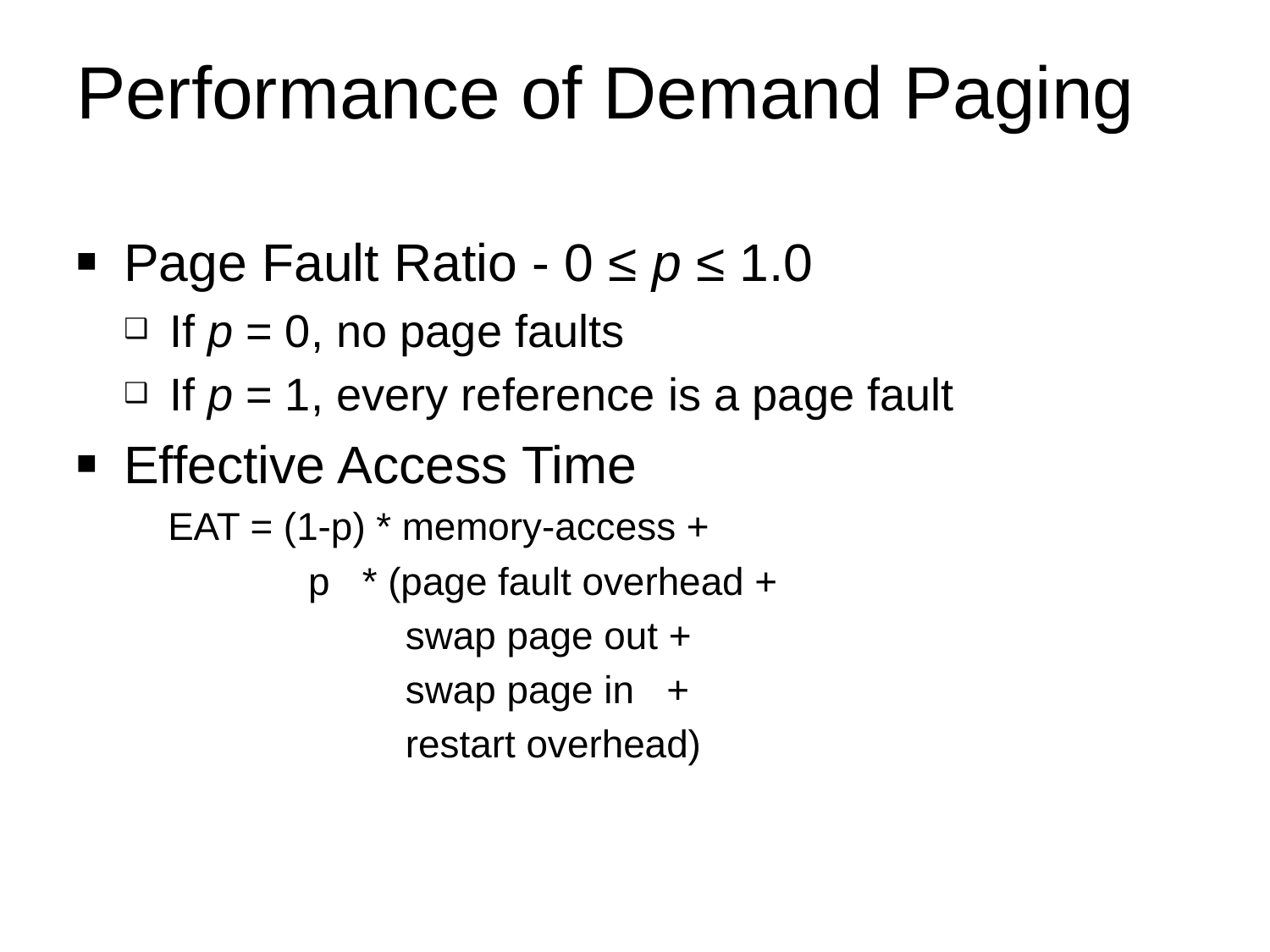

# Performance of Demand Paging
Page Fault Ratio - 0 ≤ p ≤ 1.0
If p = 0, no page faults
If p = 1, every reference is a page fault
Effective Access Time
EAT = (1-p) * memory-access +
             p   * (page fault overhead +
                      swap page out +
                      swap page in   +
                      restart overhead)